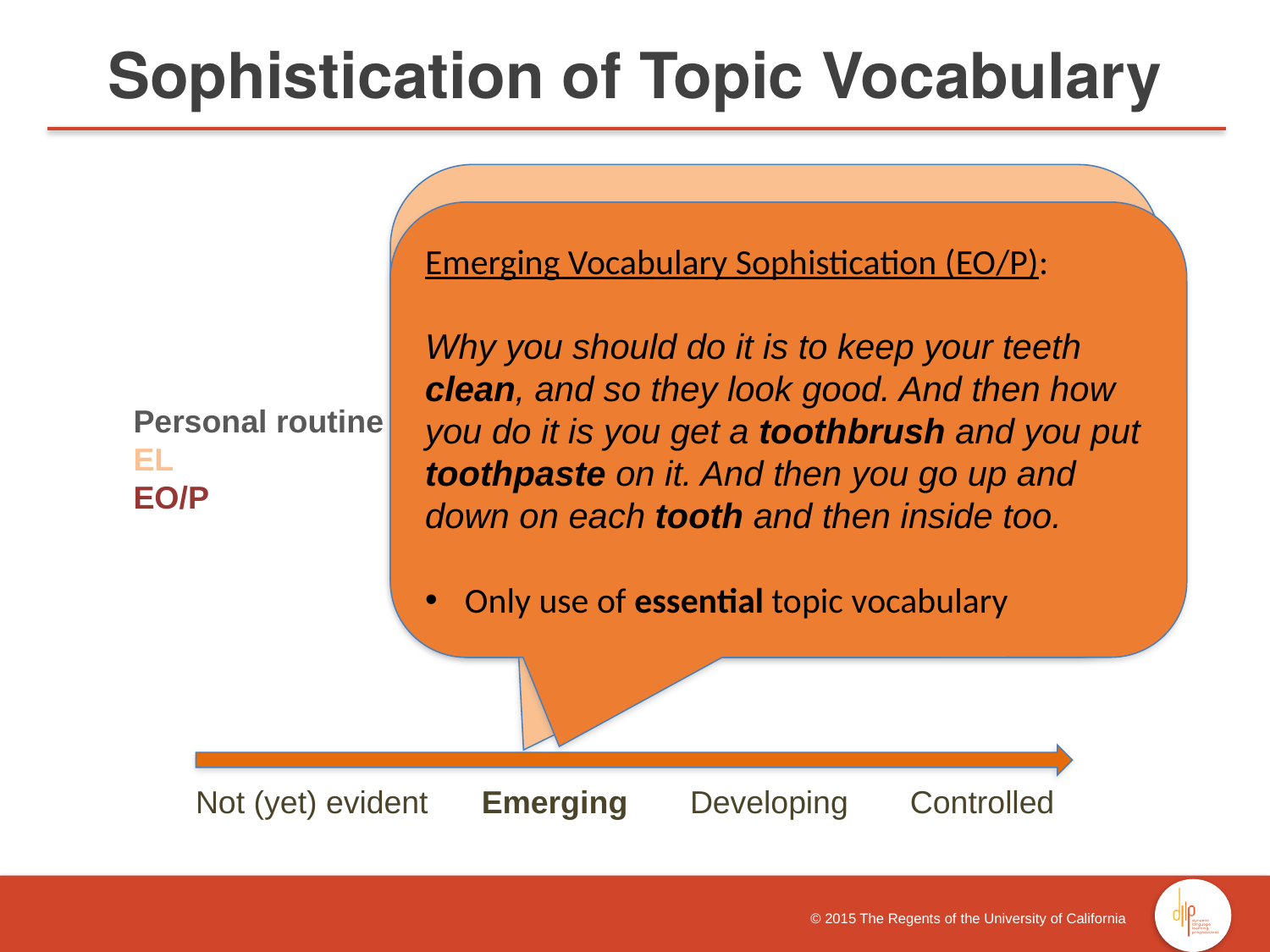

Sophistication of Topic Vocabulary
Emerging Vocabulary Sophistication (EL):

I would tell her, "First you get the paste and you put it on the toothbrush. Then you put it inside your mouth and you start brushing and brushing to the sides. And then forward, backward, and top of your teeth and then down in in your teeth. And it's important to do that for you could have your teeth nice and clean."

Only use of essential topic vocabulary

Emerging Vocabulary Sophistication (EO/P):

Why you should do it is to keep your teeth clean, and so they look good. And then how you do it is you get a toothbrush and you put toothpaste on it. And then you go up and down on each tooth and then inside too.

Only use of essential topic vocabulary

Personal routine
EL
EO/P

       Not (yet) evident      Emerging       Developing       Controlled